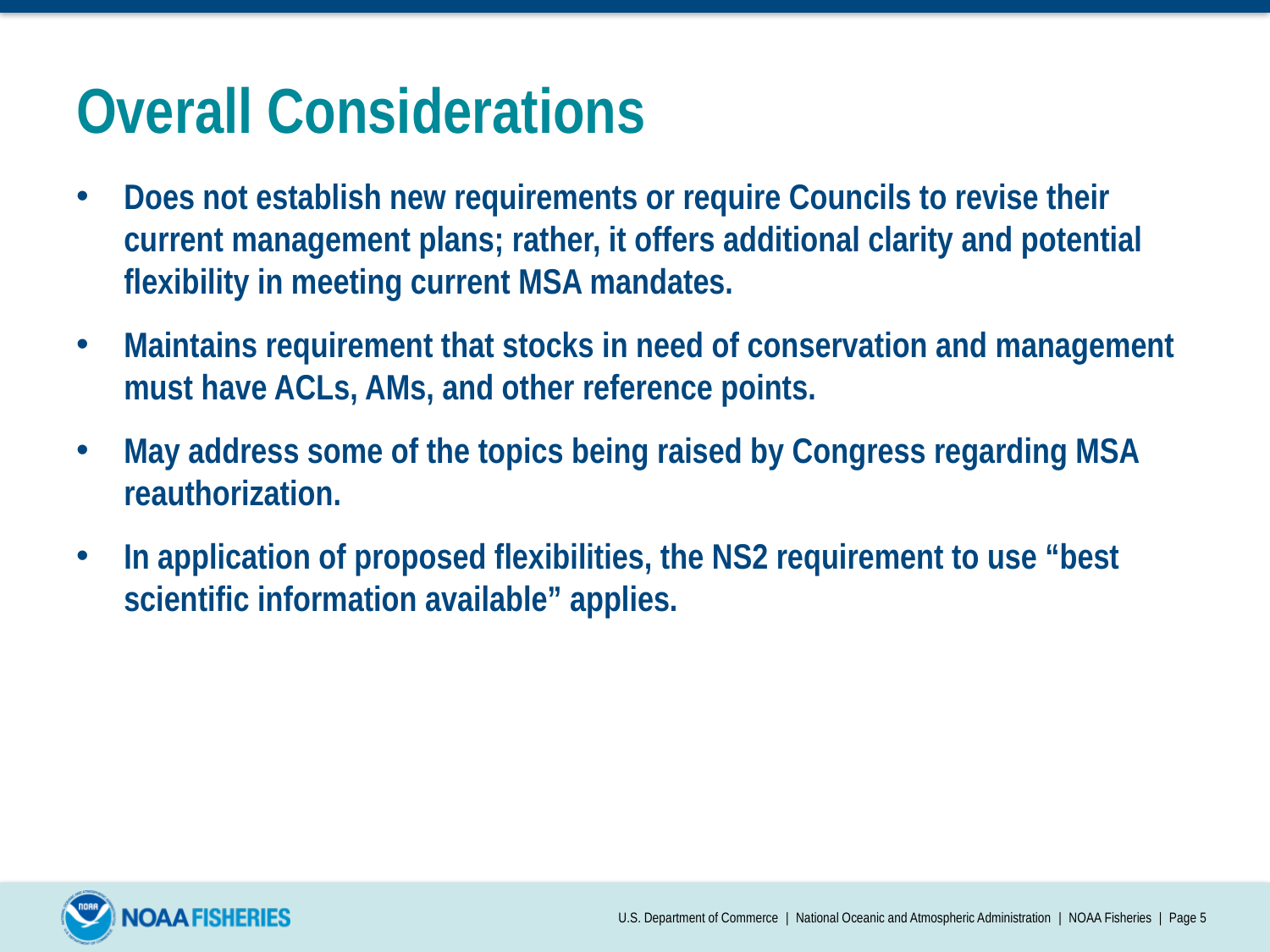

# Overall Considerations
Does not establish new requirements or require Councils to revise their current management plans; rather, it offers additional clarity and potential flexibility in meeting current MSA mandates.
Maintains requirement that stocks in need of conservation and management must have ACLs, AMs, and other reference points.
May address some of the topics being raised by Congress regarding MSA reauthorization.
In application of proposed flexibilities, the NS2 requirement to use “best scientific information available” applies.
U.S. Department of Commerce | National Oceanic and Atmospheric Administration | NOAA Fisheries | Page 5